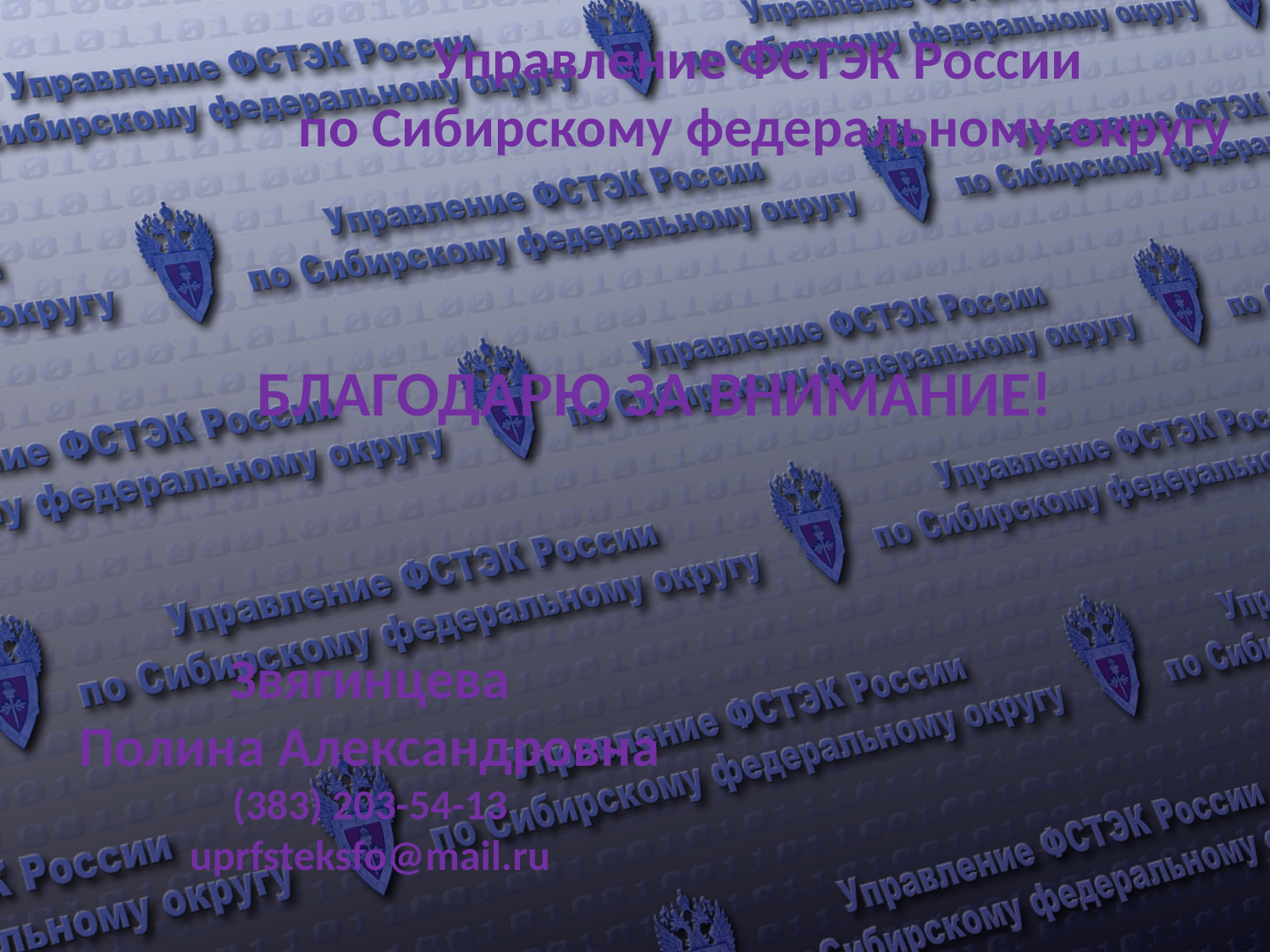

Управление ФСТЭК России
по Сибирскому федеральному округу
БЛАГОДАРЮ ЗА ВНИМАНИЕ!
Звягинцева
Полина Александровна
(383) 203-54-13
uprfsteksfo@mail.ru